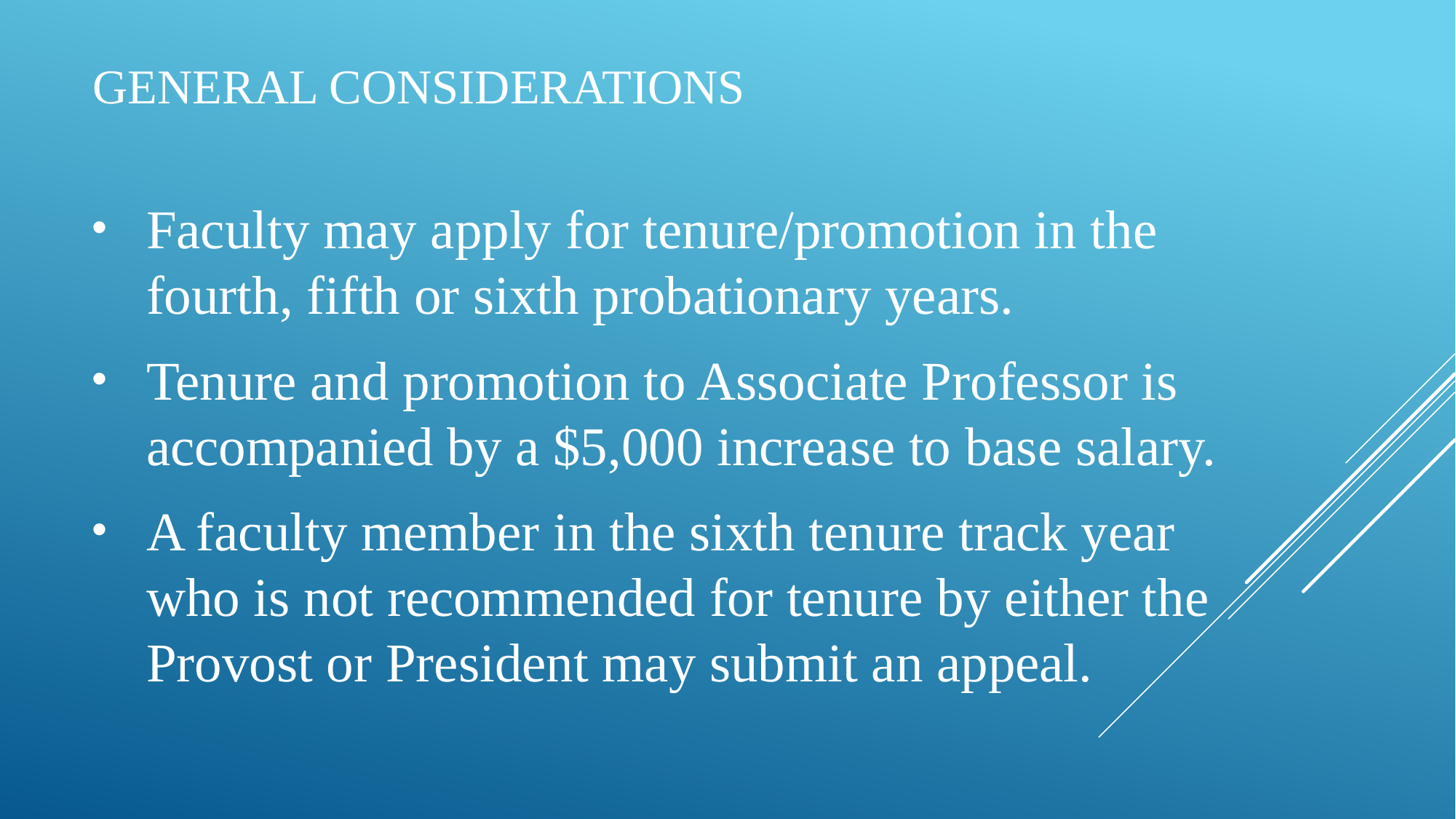

# General considerations
Faculty may apply for tenure/promotion in the fourth, fifth or sixth probationary years.
Tenure and promotion to Associate Professor is accompanied by a $5,000 increase to base salary.
A faculty member in the sixth tenure track year who is not recommended for tenure by either the Provost or President may submit an appeal.